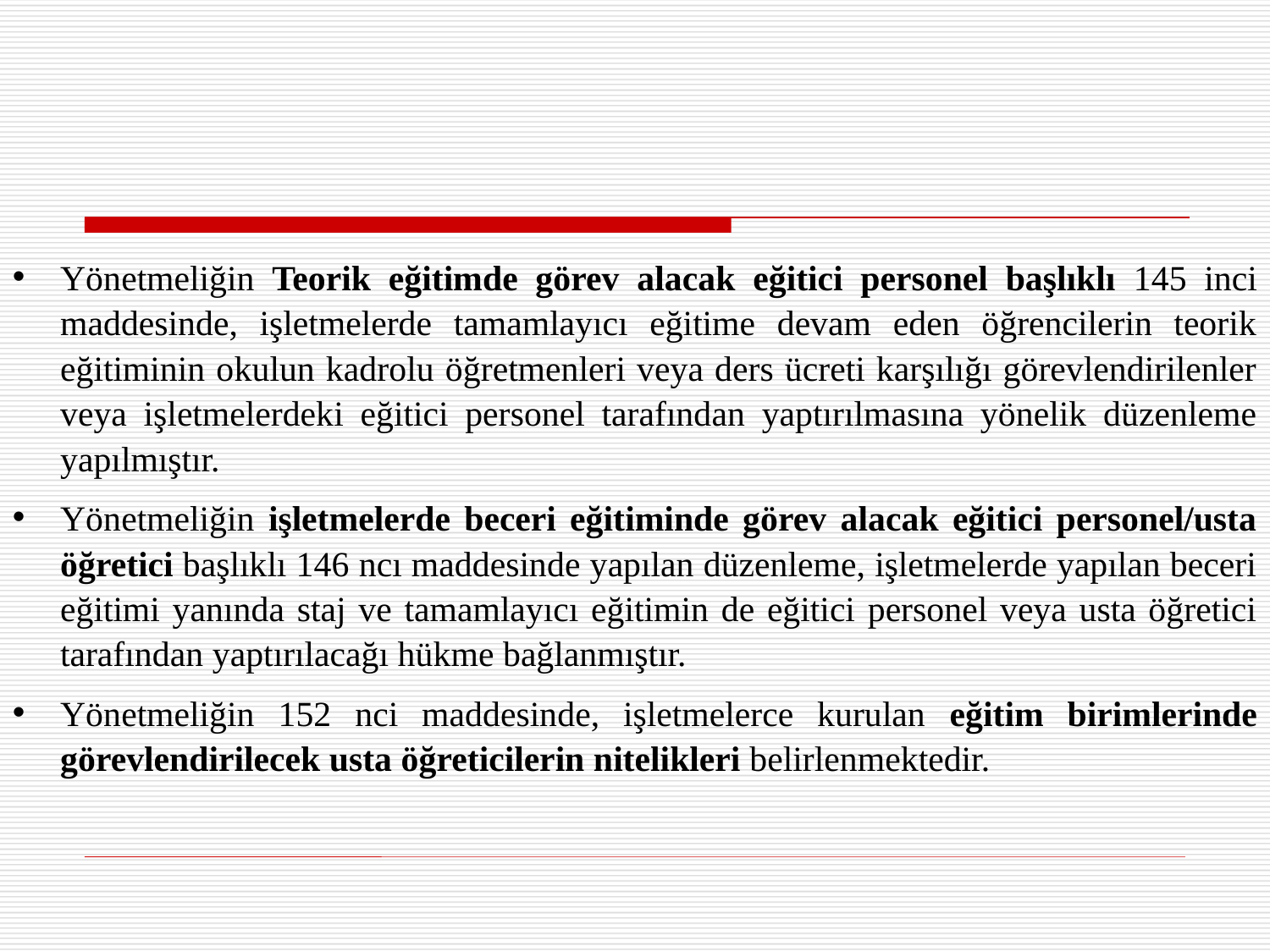

Yönetmeliğin Teorik eğitimde görev alacak eğitici personel başlıklı 145 inci maddesinde, işletmelerde tamamlayıcı eğitime devam eden öğrencilerin teorik eğitiminin okulun kadrolu öğretmenleri veya ders ücreti karşılığı görevlendirilenler veya işletmelerdeki eğitici personel tarafından yaptırılmasına yönelik düzenleme yapılmıştır.
Yönetmeliğin işletmelerde beceri eğitiminde görev alacak eğitici personel/usta öğretici başlıklı 146 ncı maddesinde yapılan düzenleme, işletmelerde yapılan beceri eğitimi yanında staj ve tamamlayıcı eğitimin de eğitici personel veya usta öğretici tarafından yaptırılacağı hükme bağlanmıştır.
Yönetmeliğin 152 nci maddesinde, işletmelerce kurulan eğitim birimlerinde görevlendirilecek usta öğreticilerin nitelikleri belirlenmektedir.